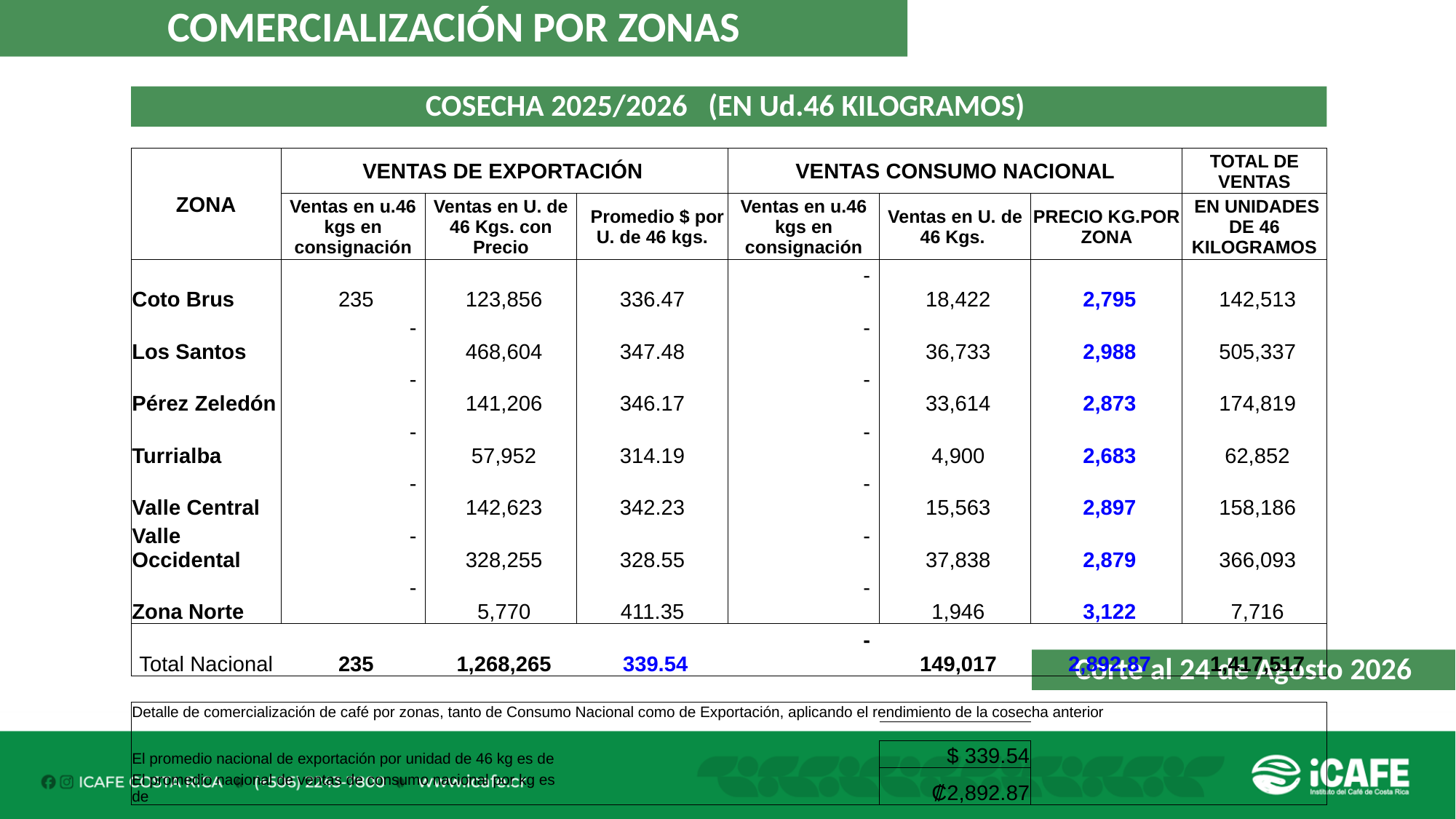

COMERCIALIZACIÓN POR ZONAS
COSECHA 2025/2026   (EN Ud.46 KILOGRAMOS)
| ZONA | VENTAS DE EXPORTACIÓN |  |  | VENTAS CONSUMO NACIONAL |  |  | TOTAL DE VENTAS |
| --- | --- | --- | --- | --- | --- | --- | --- |
|  | Ventas en u.46 kgs en consignación | Ventas en U. de 46 Kgs. con Precio | Promedio $ por U. de 46 kgs. | Ventas en u.46 kgs en consignación | Ventas en U. de 46 Kgs. | PRECIO KG.POR ZONA | EN UNIDADES DE 46 KILOGRAMOS |
| Coto Brus | 235 | 123,856 | 336.47 | - | 18,422 | 2,795 | 142,513 |
| Los Santos | - | 468,604 | 347.48 | - | 36,733 | 2,988 | 505,337 |
| Pérez Zeledón | - | 141,206 | 346.17 | - | 33,614 | 2,873 | 174,819 |
| Turrialba | - | 57,952 | 314.19 | - | 4,900 | 2,683 | 62,852 |
| Valle Central | - | 142,623 | 342.23 | - | 15,563 | 2,897 | 158,186 |
| Valle Occidental | - | 328,255 | 328.55 | - | 37,838 | 2,879 | 366,093 |
| Zona Norte | - | 5,770 | 411.35 | - | 1,946 | 3,122 | 7,716 |
| Total Nacional | 235 | 1,268,265 | 339.54 | - | 149,017 | 2,892.87 | 1,417,517 |
|  |  |  |  |  |  |  |  |
| Detalle de comercialización de café por zonas, tanto de Consumo Nacional como de Exportación, aplicando el rendimiento de la cosecha anterior |  |  |  |  |  |  |  |
|  |  |  |  |  |  |  |  |
| El promedio nacional de exportación por unidad de 46 kg es de |  |  |  |  | $ 339.54 |  |  |
| El promedio nacional de ventas de consumo nacional por kg es de |  |  |  |  | ₡2,892.87 |  |  |
Corte al 24 de Agosto 2026